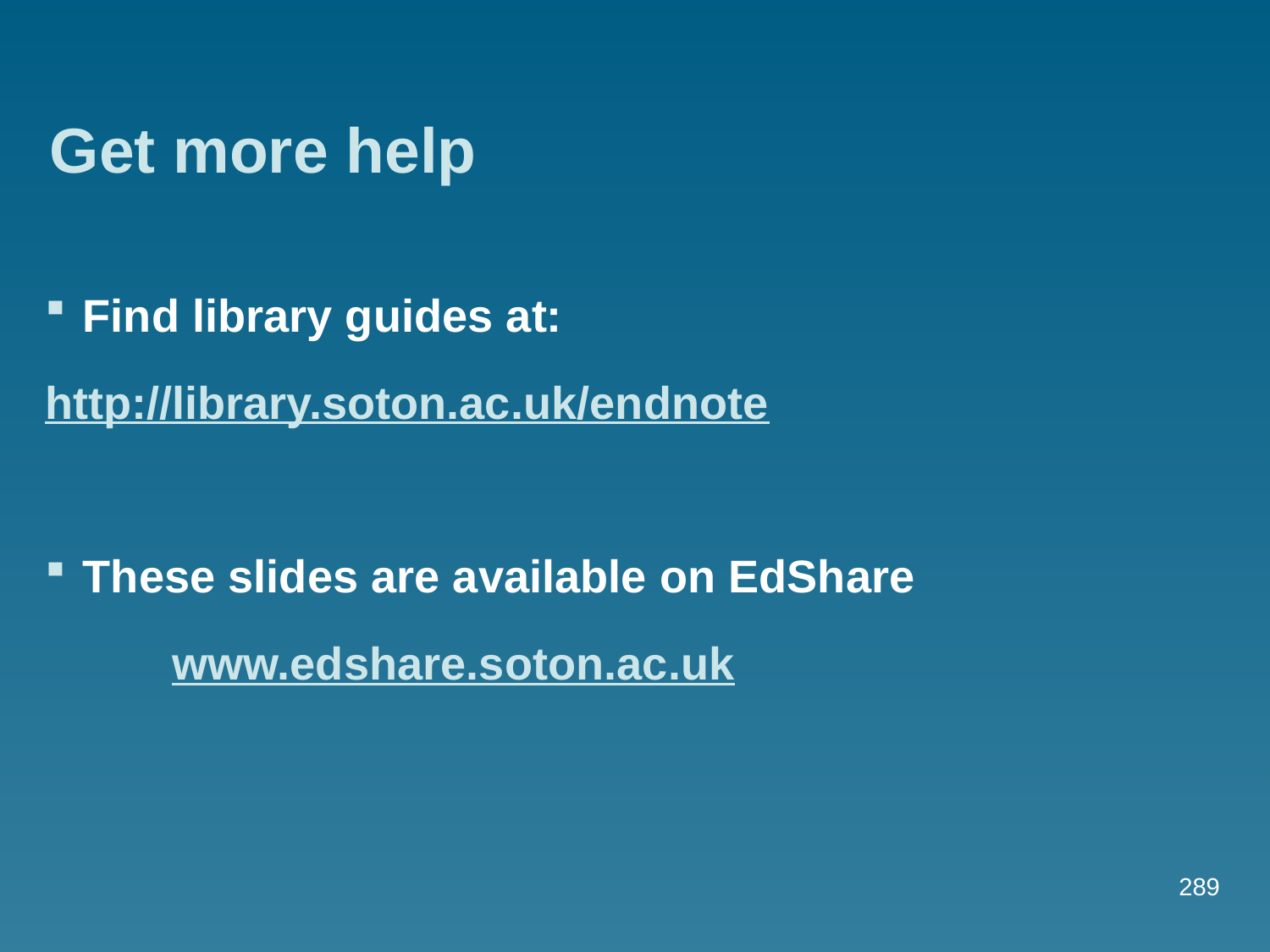

# Get more help
Find library guides at:
http://library.soton.ac.uk/endnote

These slides are available on EdShare
 	www.edshare.soton.ac.uk
289